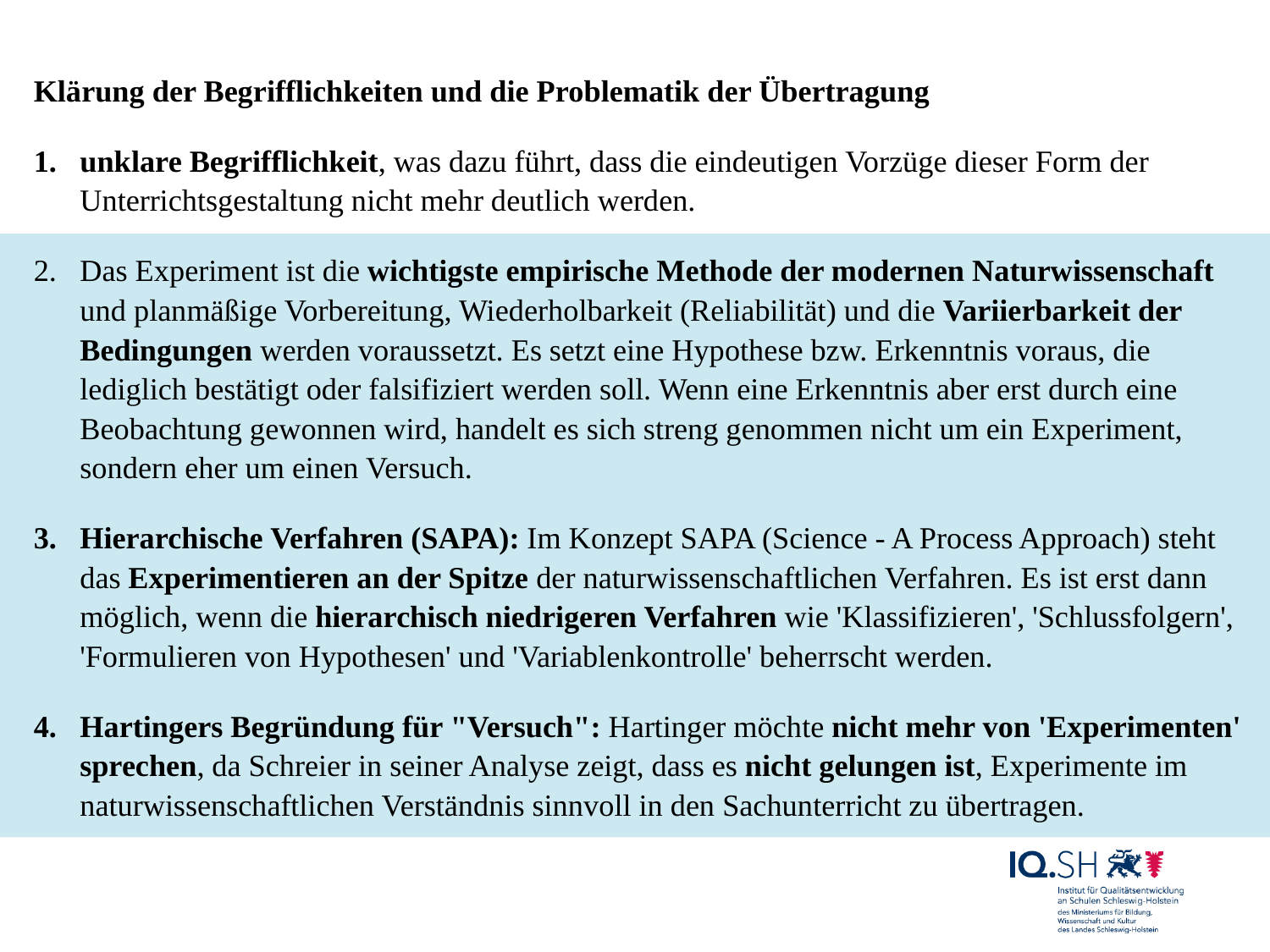

Klärung der Begrifflichkeiten und die Problematik der Übertragung
unklare Begrifflichkeit, was dazu führt, dass die eindeutigen Vorzüge dieser Form der Unterrichtsgestaltung nicht mehr deutlich werden.
Das Experiment ist die wichtigste empirische Methode der modernen Naturwissenschaft und planmäßige Vorbereitung, Wiederholbarkeit (Reliabilität) und die Variierbarkeit der Bedingungen werden voraussetzt. Es setzt eine Hypothese bzw. Erkenntnis voraus, die lediglich bestätigt oder falsifiziert werden soll. Wenn eine Erkenntnis aber erst durch eine Beobachtung gewonnen wird, handelt es sich streng genommen nicht um ein Experiment, sondern eher um einen Versuch.
Hierarchische Verfahren (SAPA): Im Konzept SAPA (Science - A Process Approach) steht das Experimentieren an der Spitze der naturwissenschaftlichen Verfahren. Es ist erst dann möglich, wenn die hierarchisch niedrigeren Verfahren wie 'Klassifizieren', 'Schlussfolgern', 'Formulieren von Hypothesen' und 'Variablenkontrolle' beherrscht werden.
Hartingers Begründung für "Versuch": Hartinger möchte nicht mehr von 'Experimenten' sprechen, da Schreier in seiner Analyse zeigt, dass es nicht gelungen ist, Experimente im naturwissenschaftlichen Verständnis sinnvoll in den Sachunterricht zu übertragen.